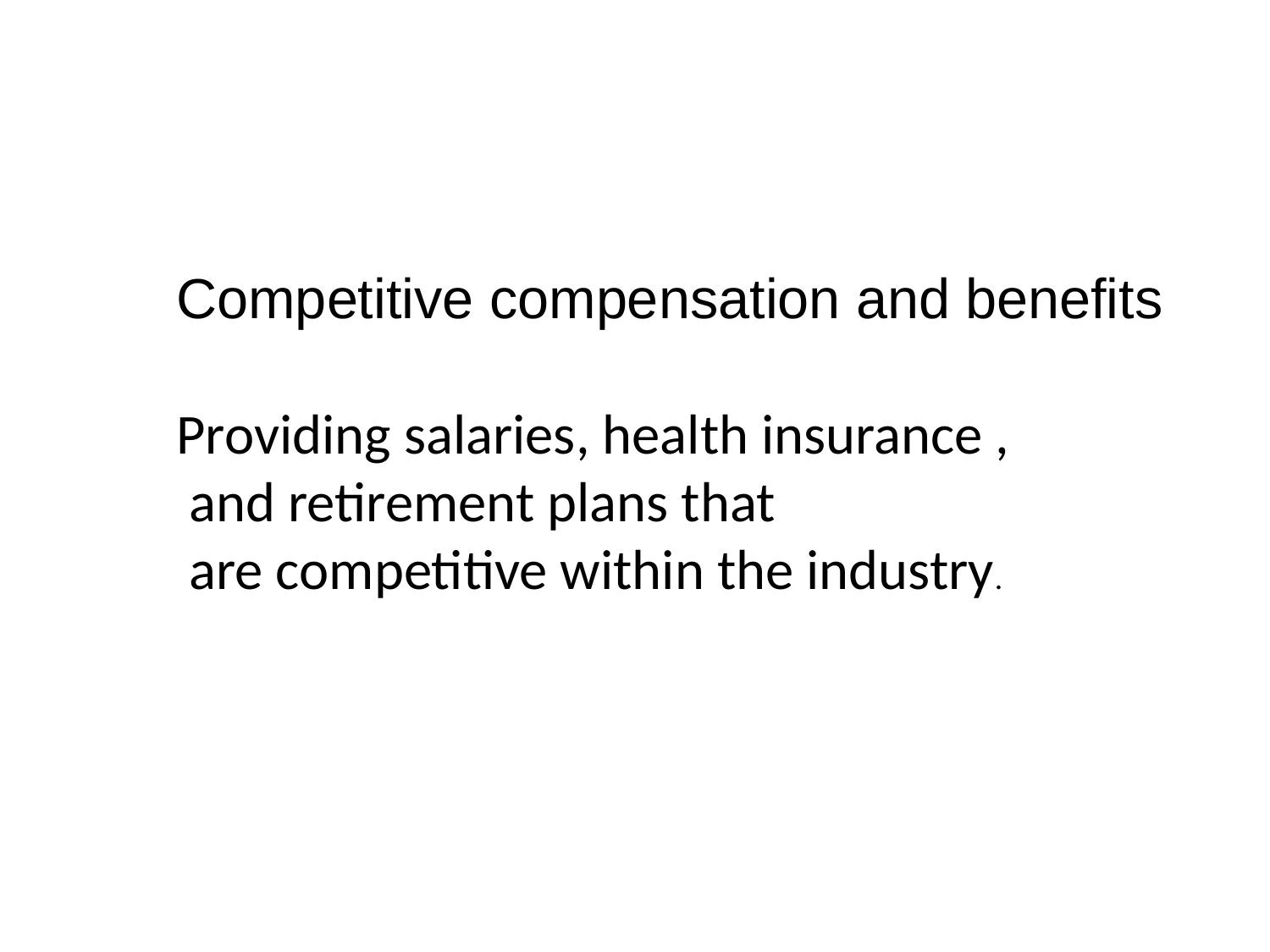

Competitive compensation and benefits

Providing salaries, health insurance ,
 and retirement plans that
 are competitive within the industry.